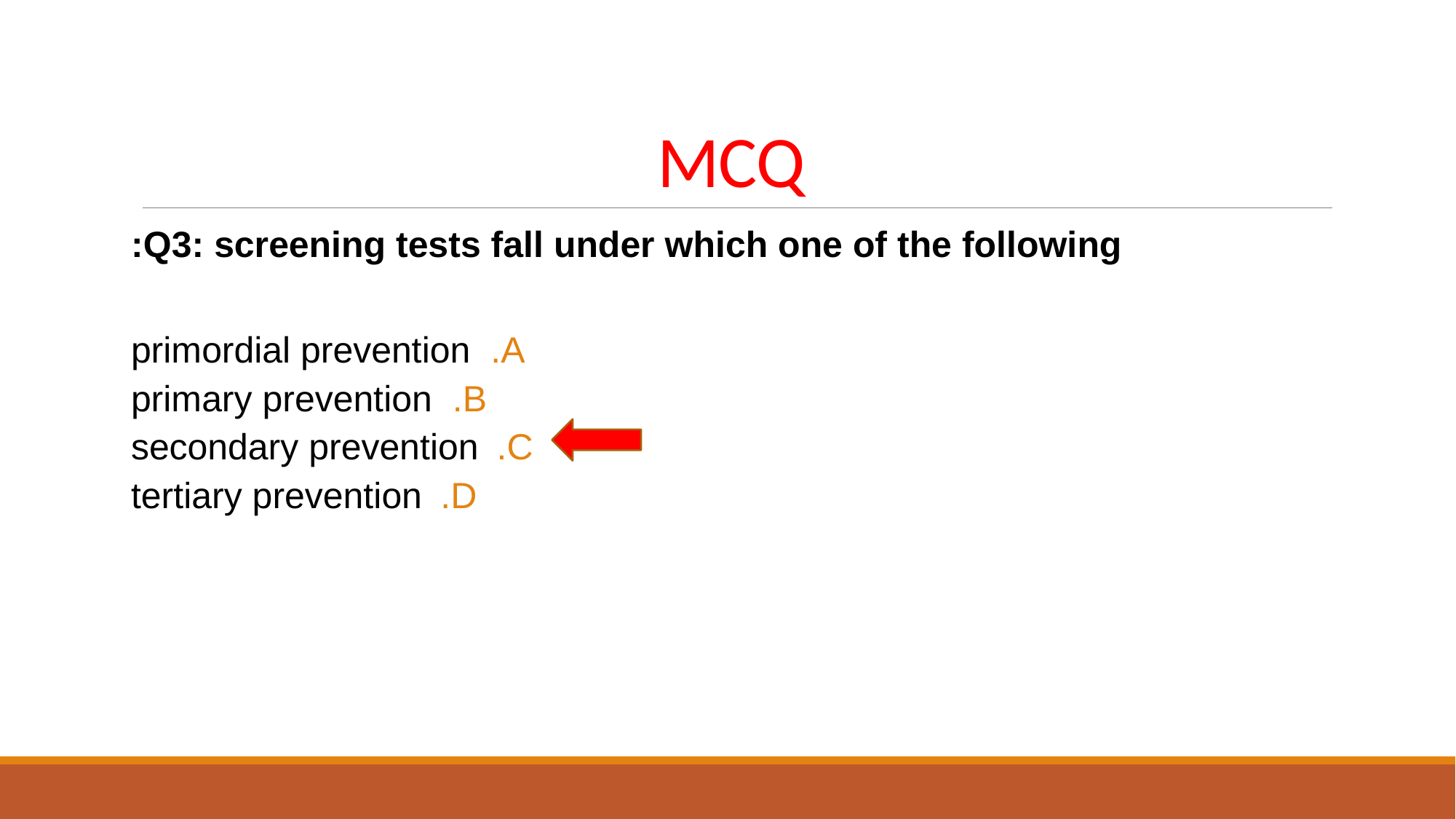

# MCQ
Q3: screening tests fall under which one of the following:

primordial prevention
primary prevention
secondary prevention
tertiary prevention